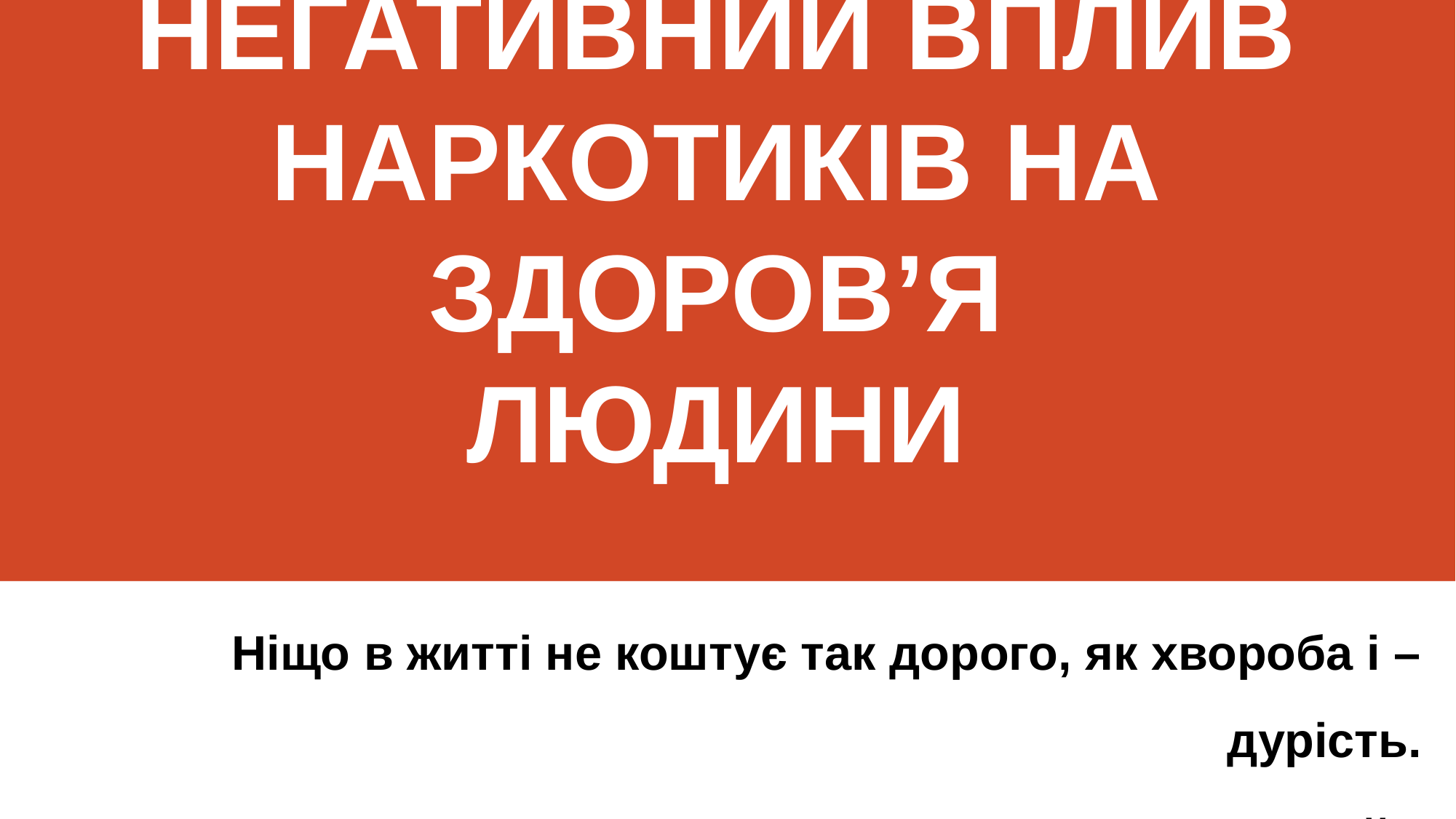

# НЕГАТИВНИЙ ВПЛИВ НАРКОТИКІВ НА ЗДОРОВ’Я ЛЮДИНИ
Ніщо в житті не коштує так дорого, як хвороба і – дурість.
Зигмунд Фрейд